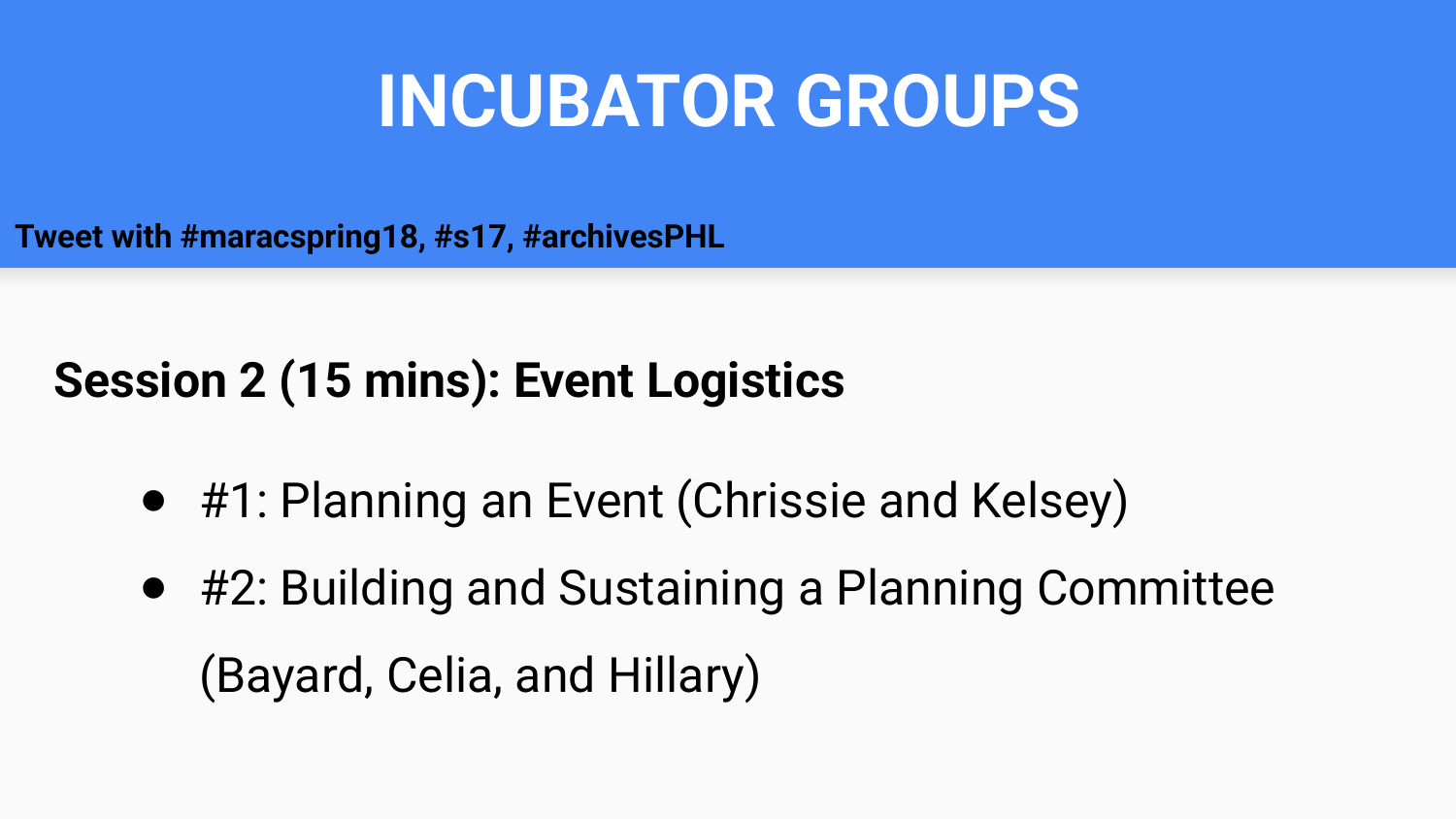

# INCUBATOR GROUPS
Tweet with #maracspring18, #s17, #archivesPHL
Session 2 (15 mins): Event Logistics
#1: Planning an Event (Chrissie and Kelsey)
#2: Building and Sustaining a Planning Committee (Bayard, Celia, and Hillary)